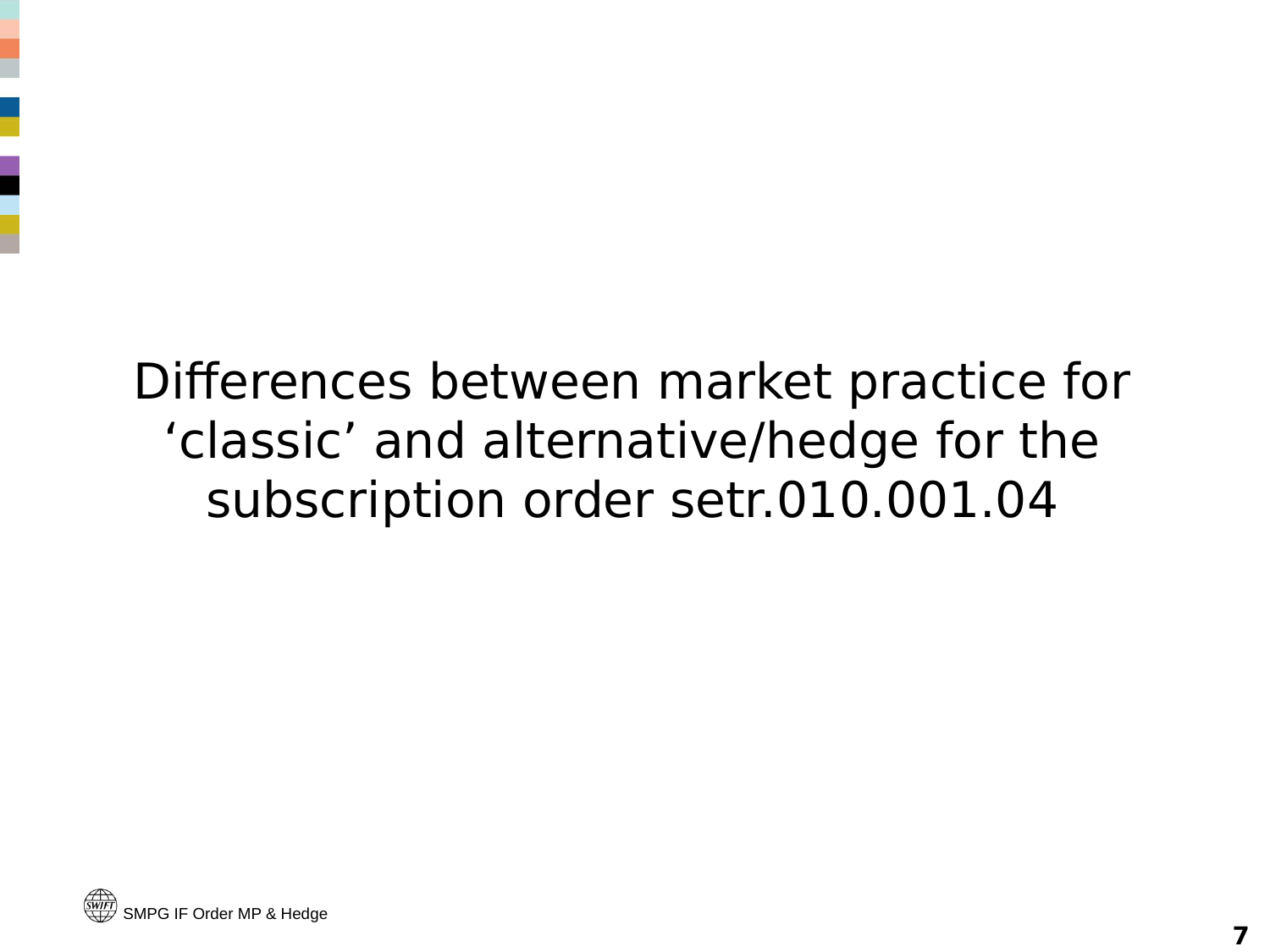

Differences between market practice for ‘classic’ and alternative/hedge for the subscription order setr.010.001.04
SMPG IF Order MP & Hedge
7